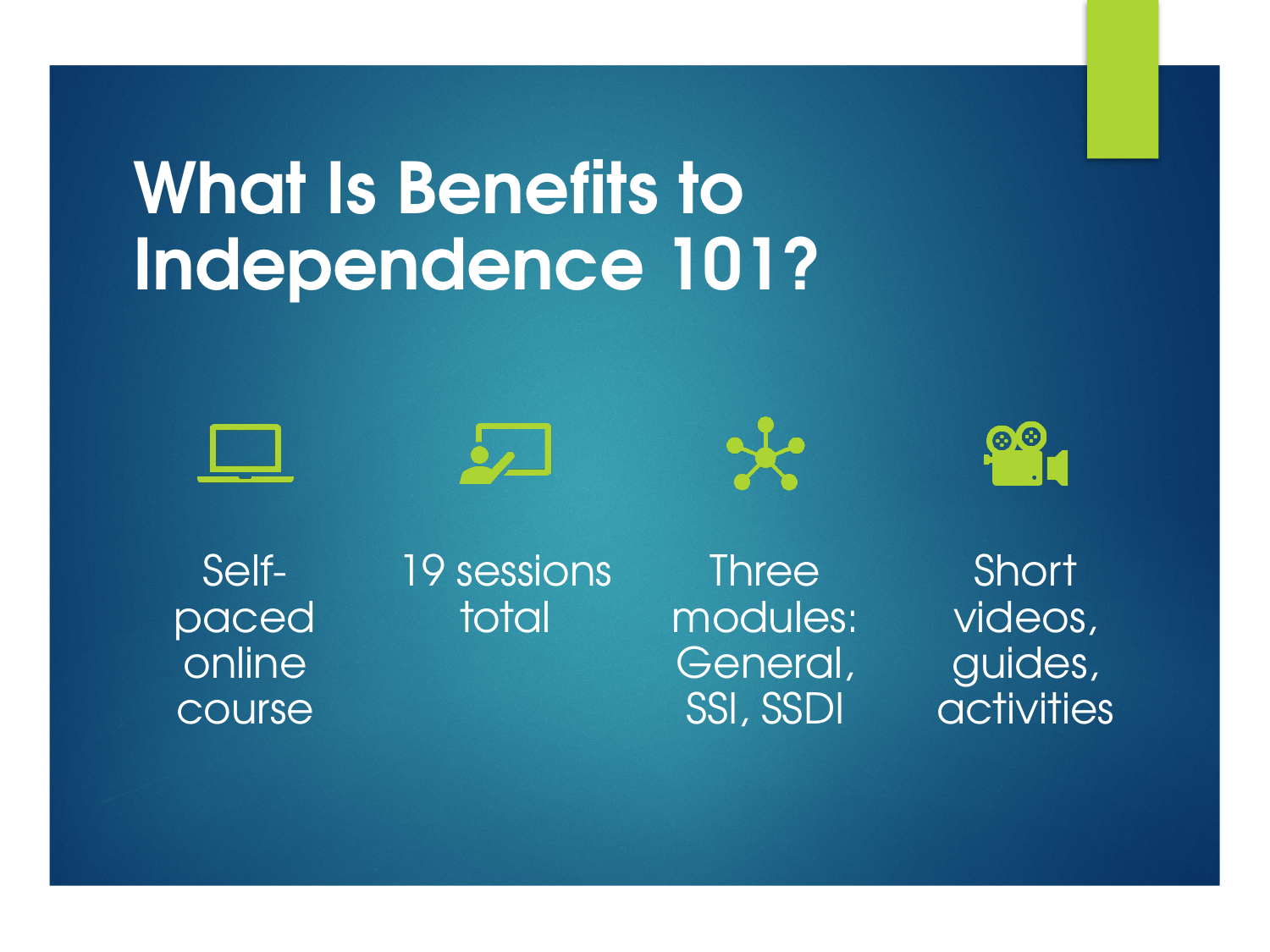

# What Is Benefits to Independence 101?
Self-paced online course
19 sessions total
Three modules: General, SSI, SSDI
Short videos, guides, activities